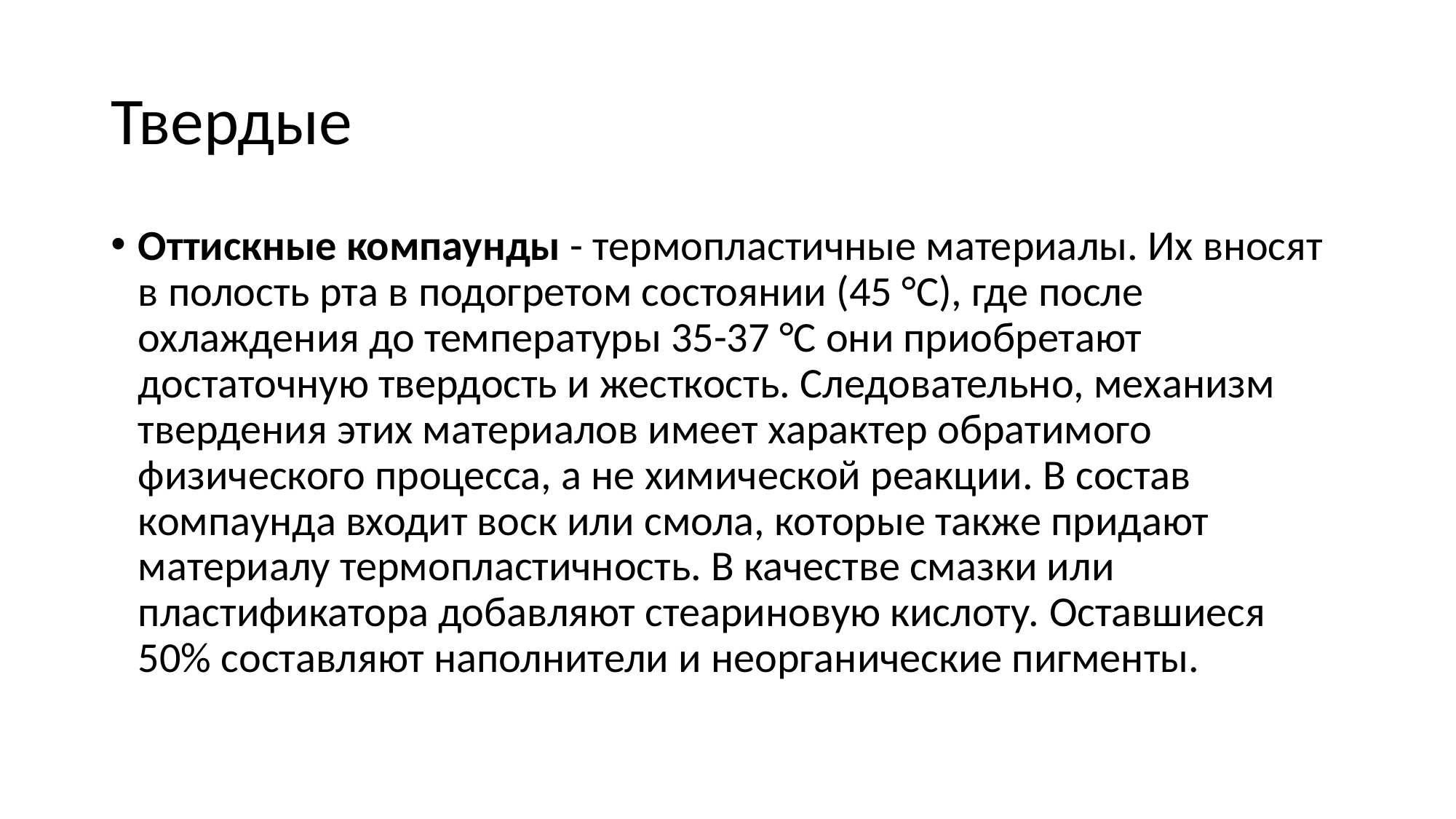

# Твердые
Оттискные компаунды - термопластичные материалы. Их вносят в полость рта в подогретом состоянии (45 °С), где после охлаждения до температуры 35-37 °С они приобретают достаточную твердость и жесткость. Следовательно, механизм твердения этих материалов имеет характер обратимого физического процесса, а не химической реакции. В состав компаунда входит воск или смола, которые также придают материалу термопластичность. В качестве смазки или пластификатора добавляют стеариновую кислоту. Оставшиеся 50% составляют наполнители и неорганические пигменты.